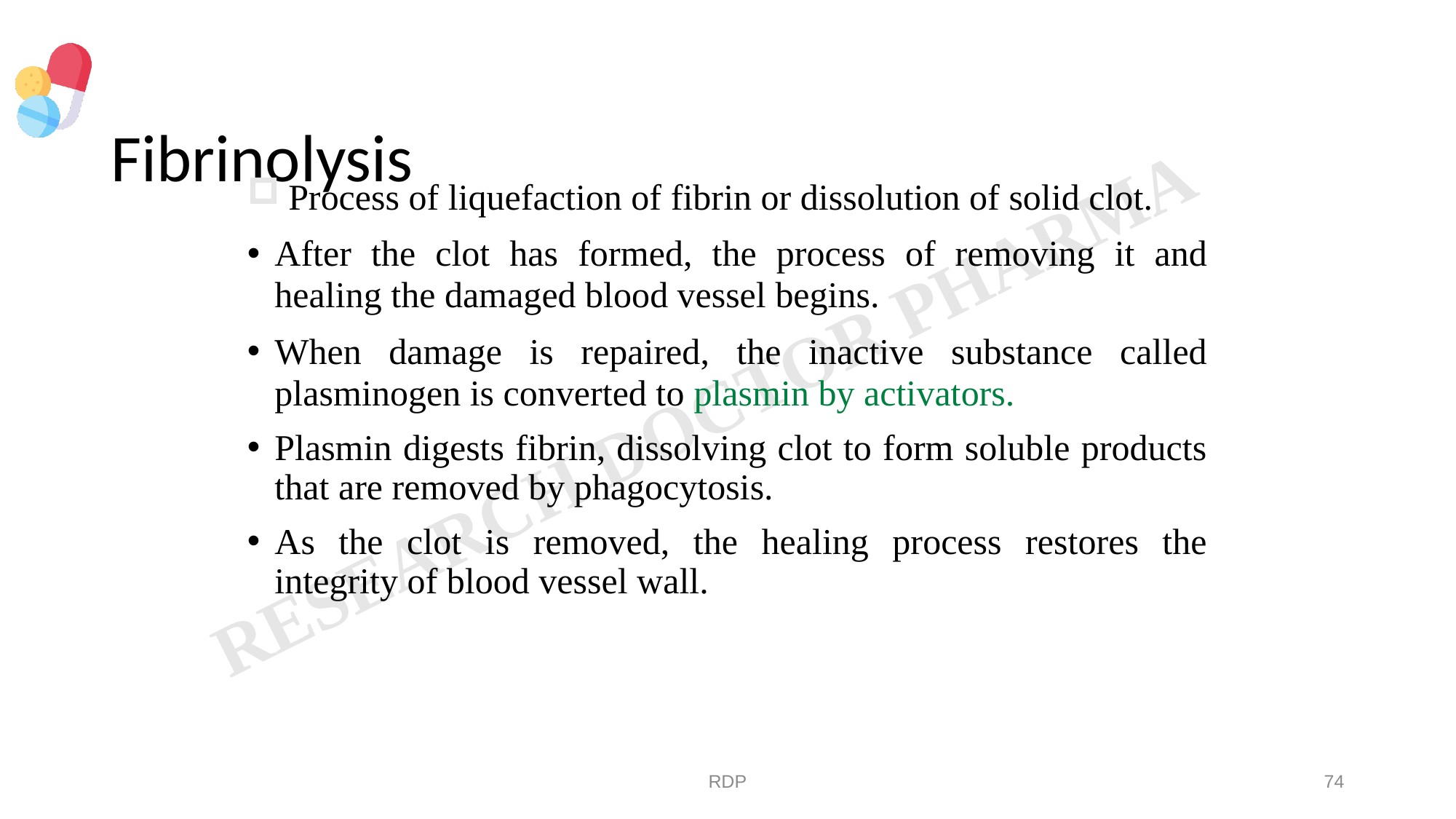

# Fibrinolysis
Process of liquefaction of fibrin or dissolution of solid clot.
After the clot has formed, the process of removing it and healing the damaged blood vessel begins.
When damage is repaired, the inactive substance called plasminogen is converted to plasmin by activators.
Plasmin digests fibrin, dissolving clot to form soluble products that are removed by phagocytosis.
As the clot is removed, the healing process restores the integrity of blood vessel wall.

RDP
74